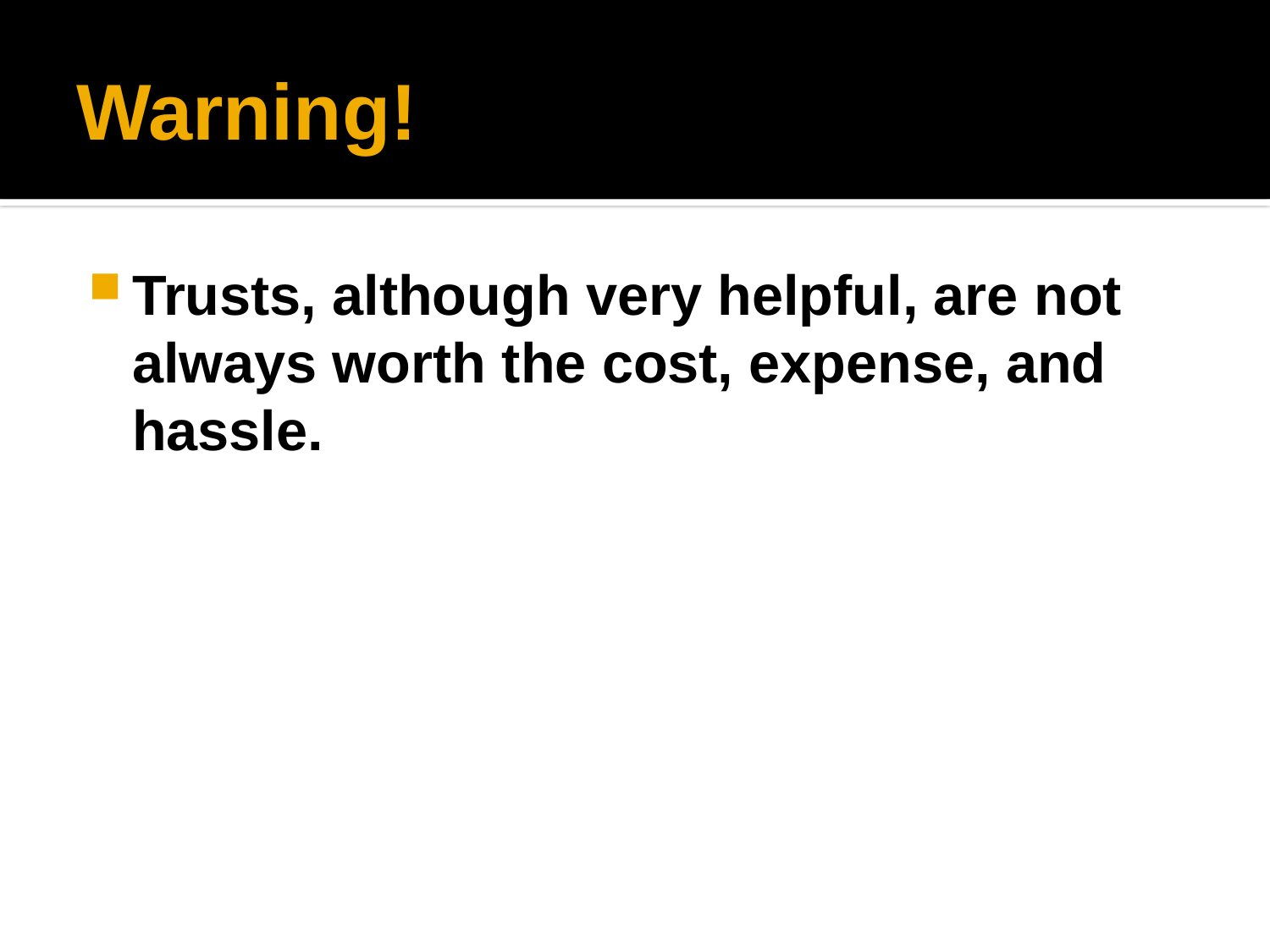

# Warning!
Trusts, although very helpful, are not always worth the cost, expense, and hassle.